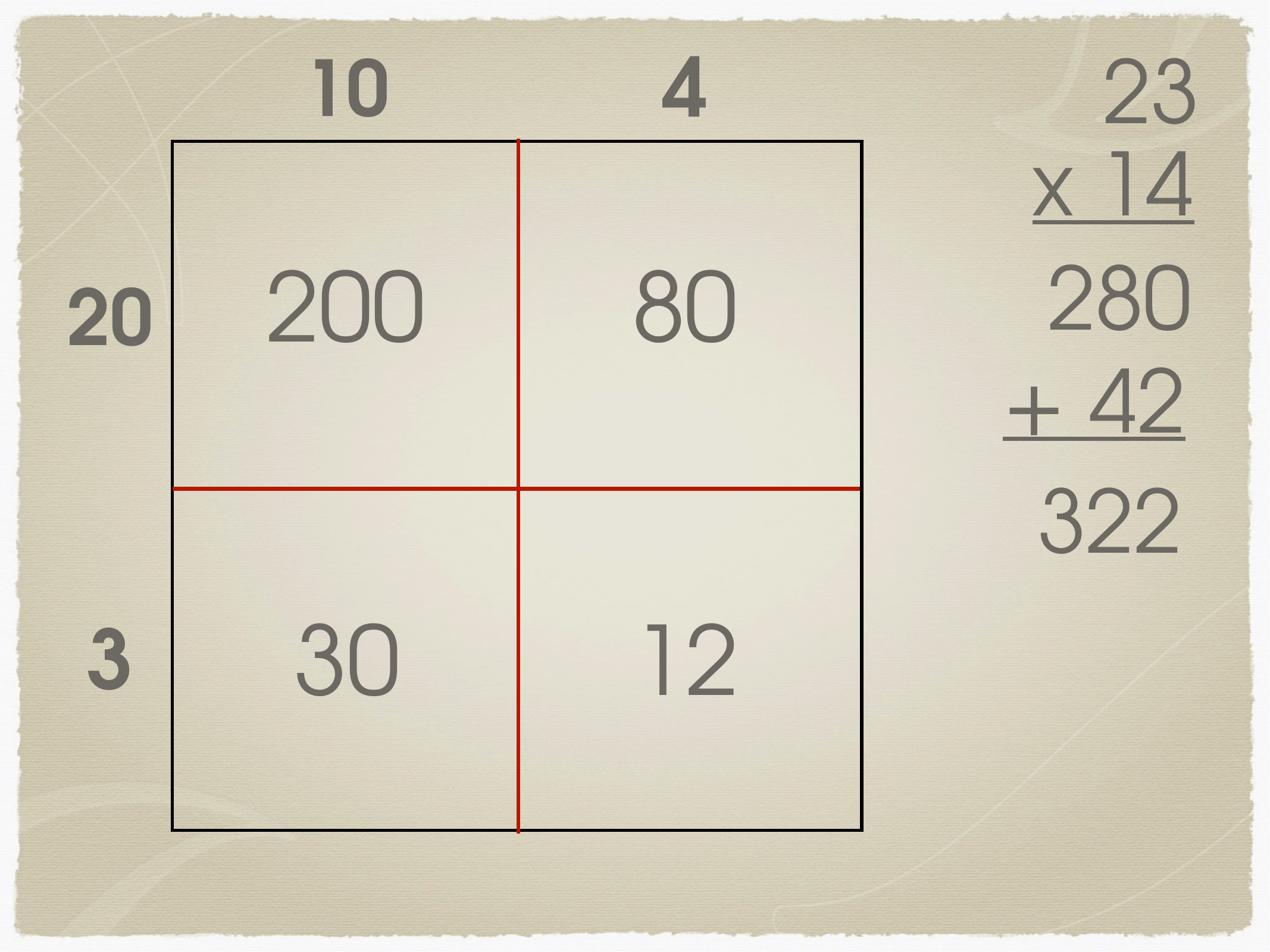

280
4
23
10
x 14

|  |
| --- |
280
200
80
20
+ 42
322

30
12
3